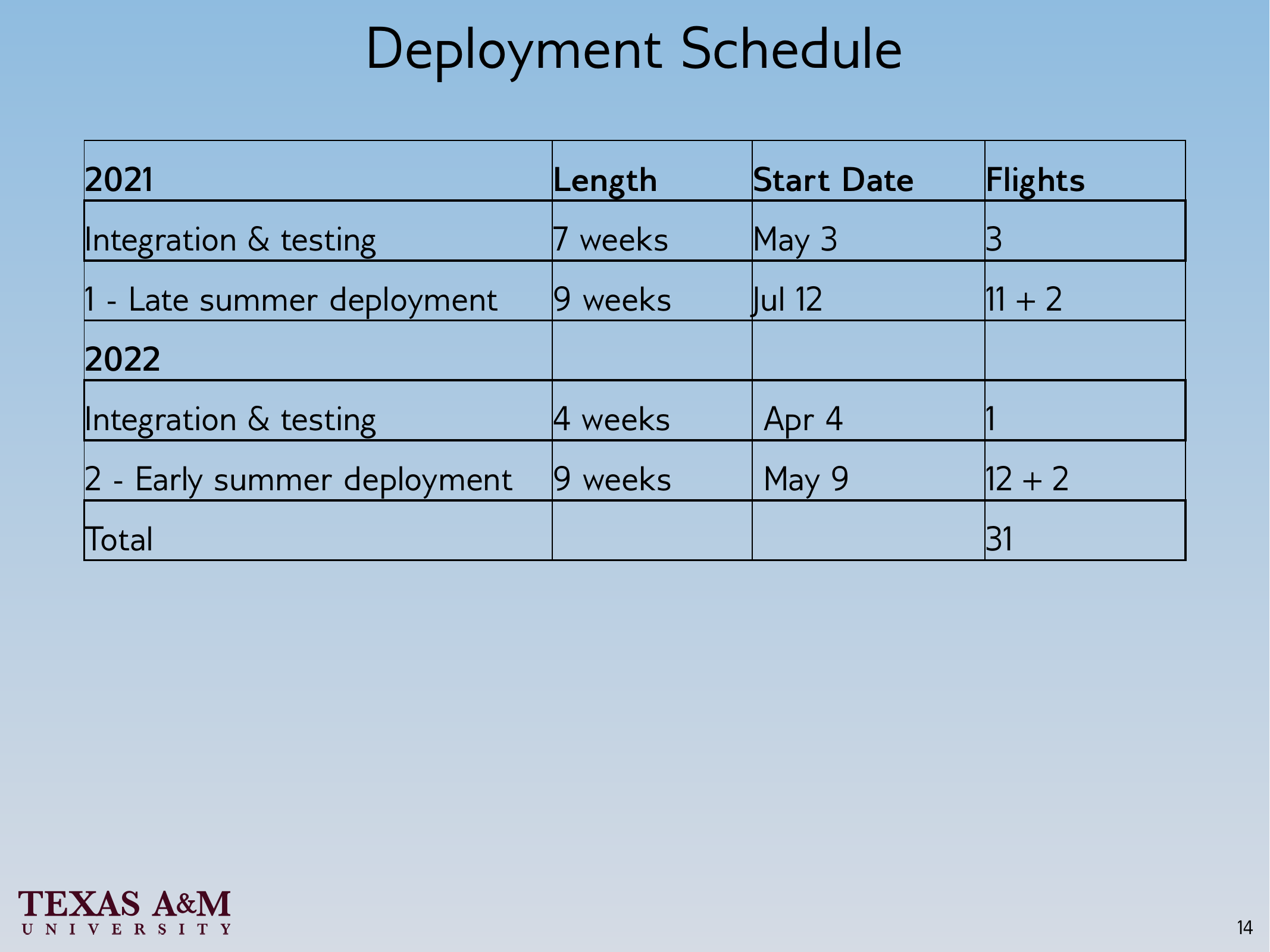

# Deployment Schedule
| 2021 | Length | Start Date | Flights |
| --- | --- | --- | --- |
| Integration & testing | 7 weeks | May 3 | 3 |
| 1 - Late summer deployment | 9 weeks | Jul 12 | 11 + 2 |
| 2022 |  |  |  |
| Integration & testing | 4 weeks | Apr 4 | 1 |
| 2 - Early summer deployment | 9 weeks | May 9 | 12 + 2 |
| Total |  |  | 31 |
14